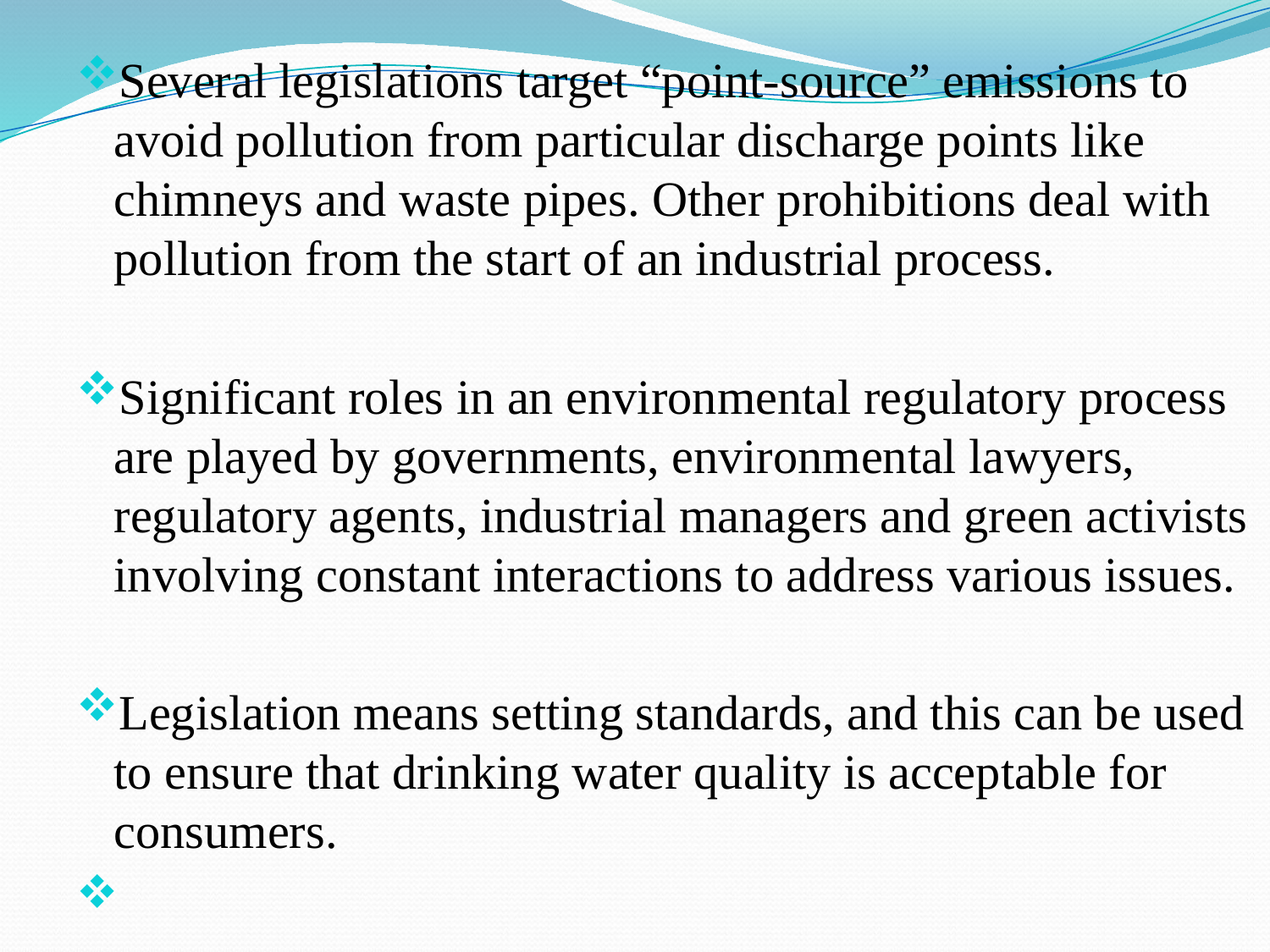

Several legislations target “point-source” emissions to avoid pollution from particular discharge points like chimneys and waste pipes. Other prohibitions deal with pollution from the start of an industrial process.

Significant roles in an environmental regulatory process are played by governments, environmental lawyers, regulatory agents, industrial managers and green activists involving constant interactions to address various issues.

Legislation means setting standards, and this can be used to ensure that drinking water quality is acceptable for consumers.